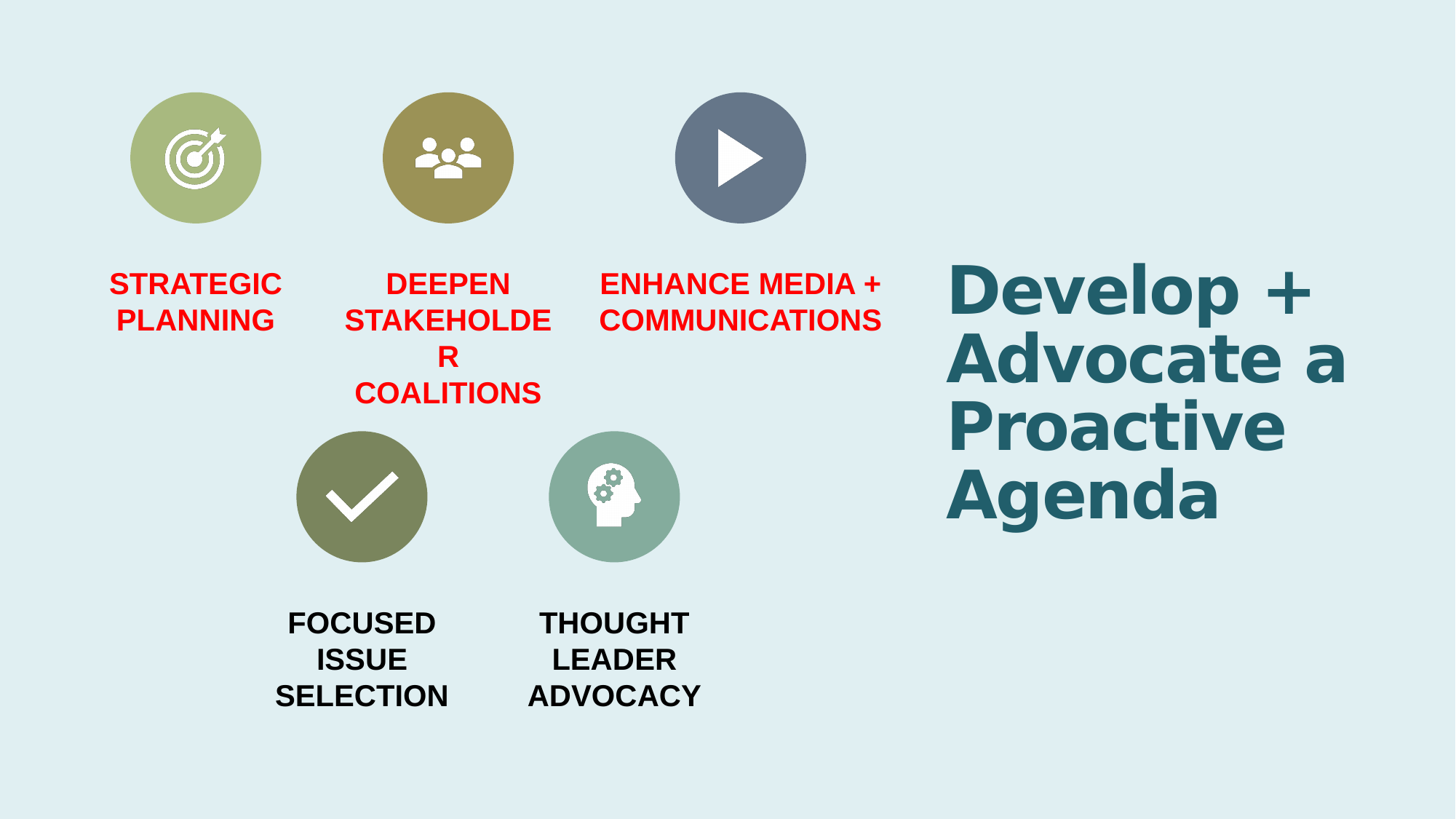

# Develop + Advocate a Proactive Agenda
Strategic Planning
Deepen Stakeholder Coalitions
Enhance Media + Communications
Focused Issue Selection
Thought Leader Advocacy